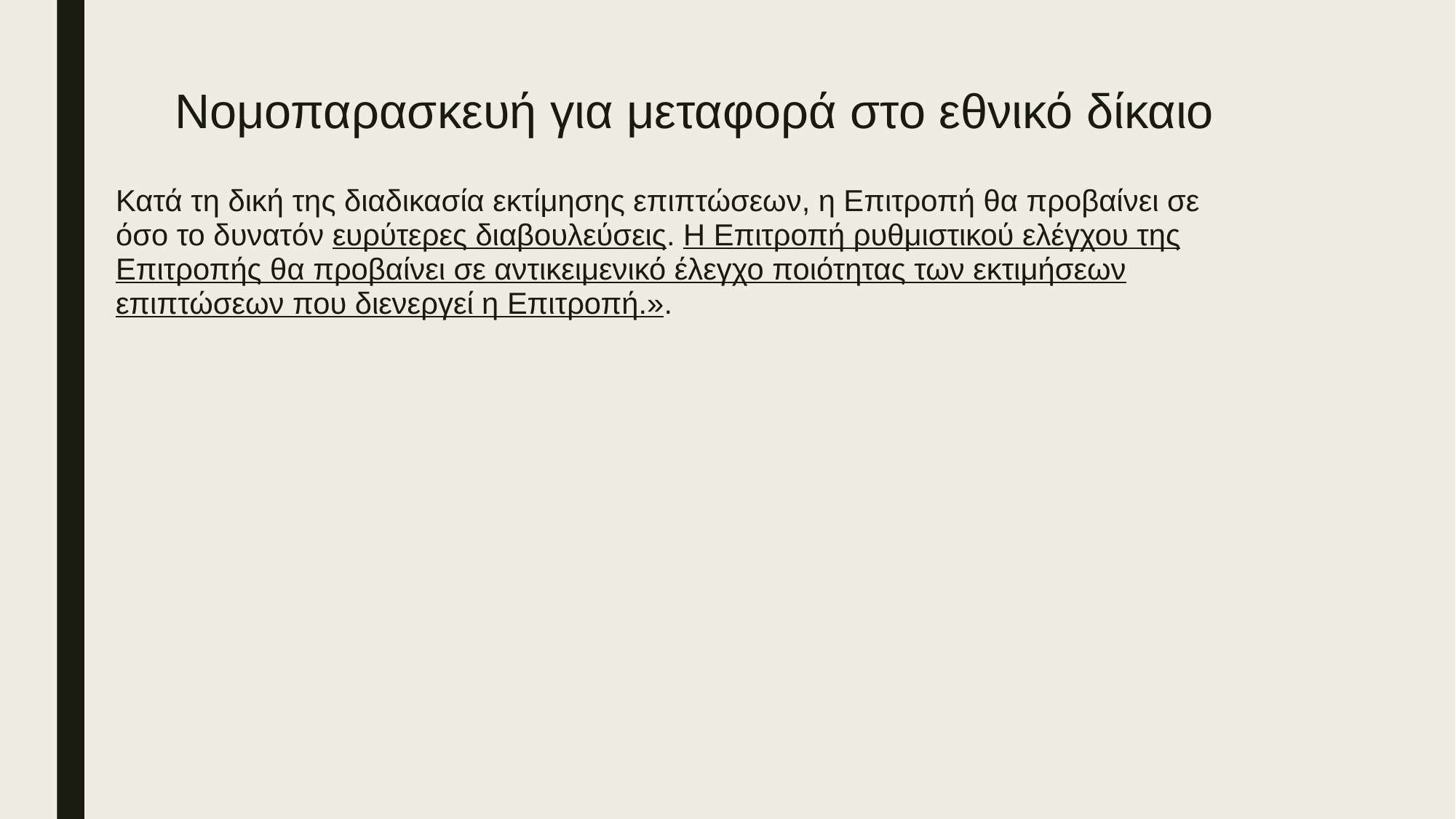

# Νομοπαρασκευή για μεταφορά στο εθνικό δίκαιο
Κατά τη δική της διαδικασία εκτίμησης επιπτώσεων, η Επιτροπή θα προβαίνει σε όσο το δυνατόν ευρύτερες διαβουλεύσεις. Η Eπιτροπή ρυθμιστικού ελέγχου της Επιτροπής θα προβαίνει σε αντικειμενικό έλεγχο ποιότητας των εκτιμήσεων επιπτώσεων που διενεργεί η Επιτροπή.».